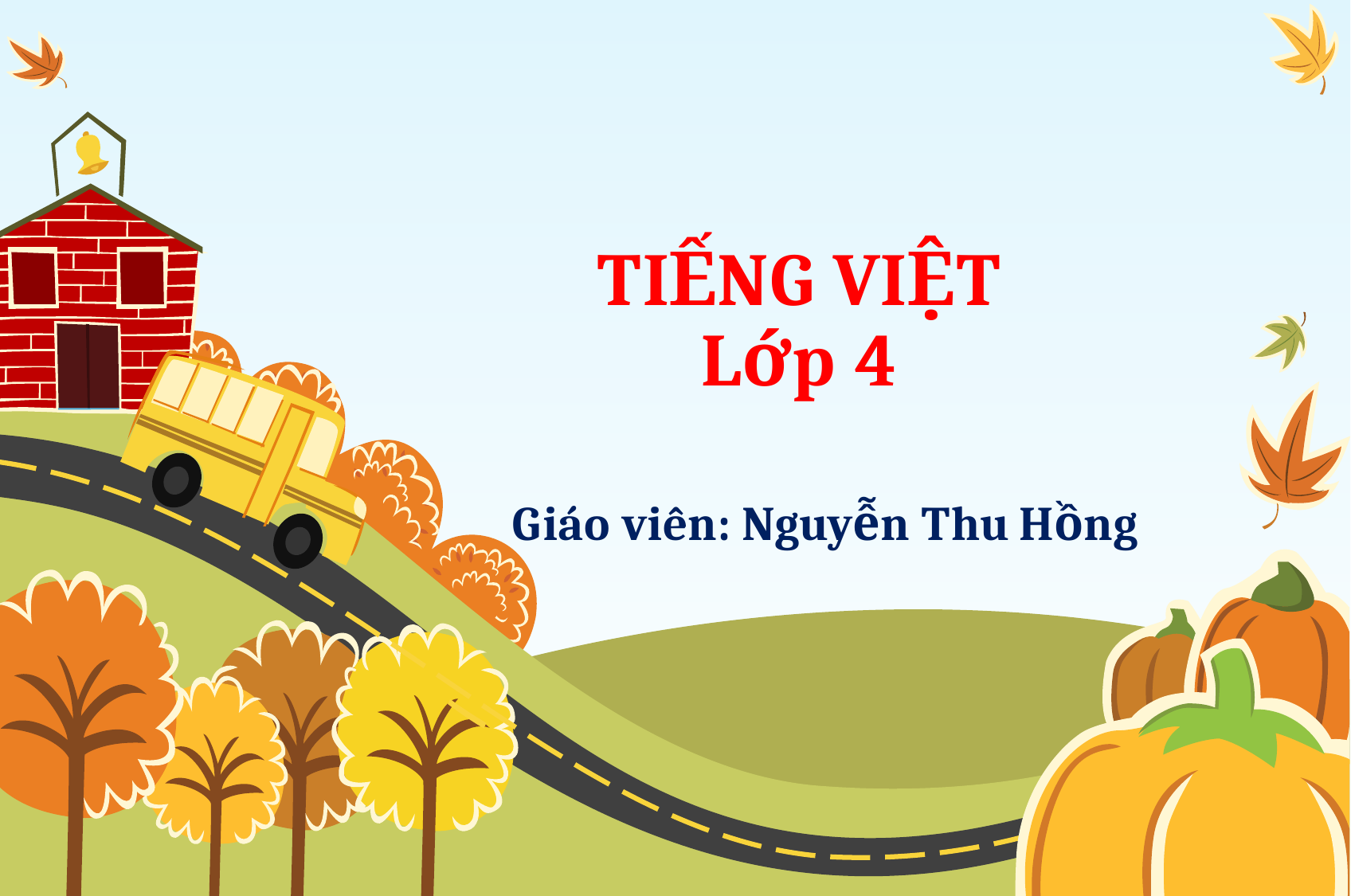

# TIẾNG VIỆT Lớp 4

Giáo viên: Nguyễn Thu Hồng